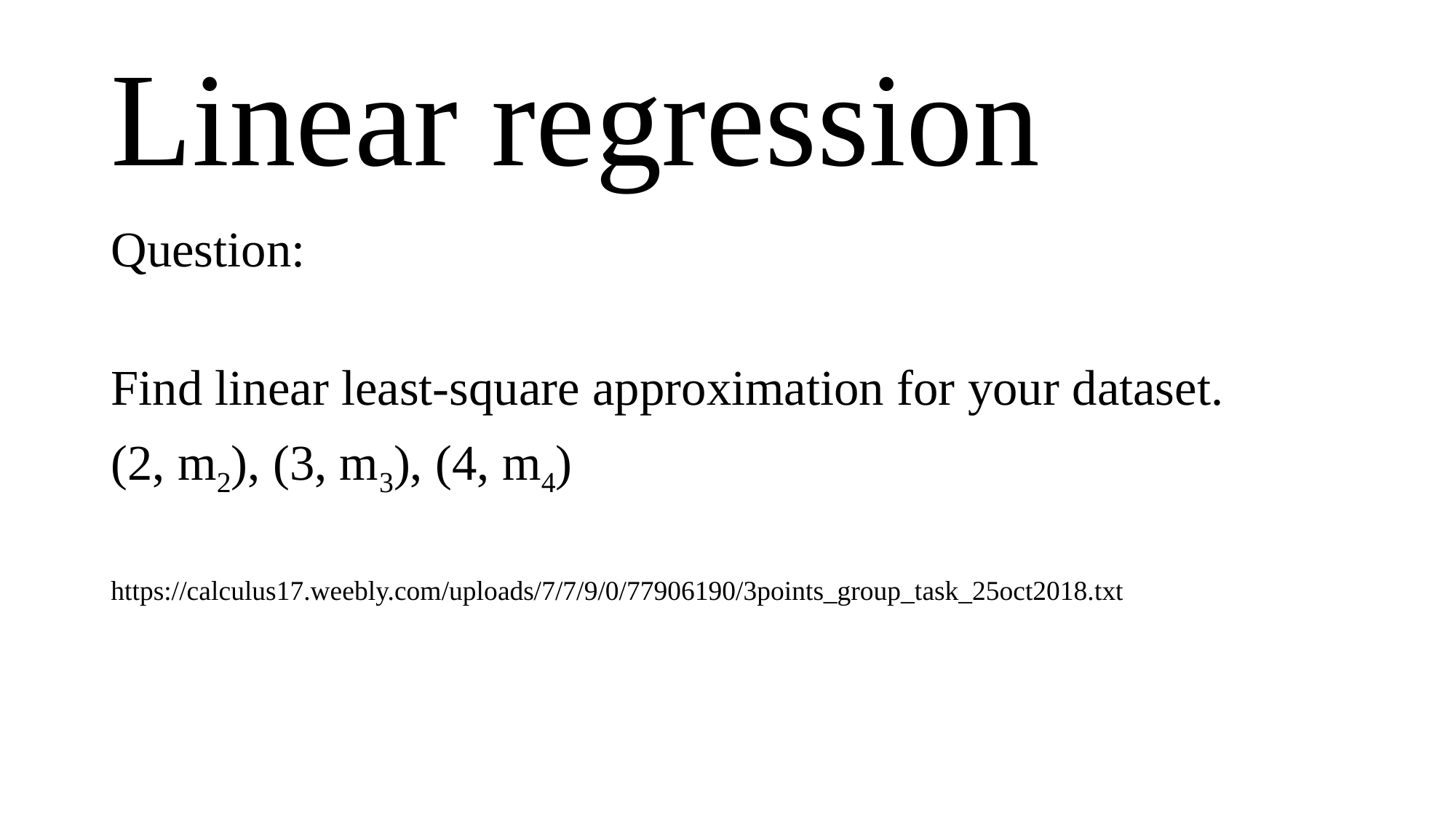

# Linear regression
Question:

Find linear least-square approximation for your dataset.
(2, m2), (3, m3), (4, m4)

https://calculus17.weebly.com/uploads/7/7/9/0/77906190/3points_group_task_25oct2018.txt